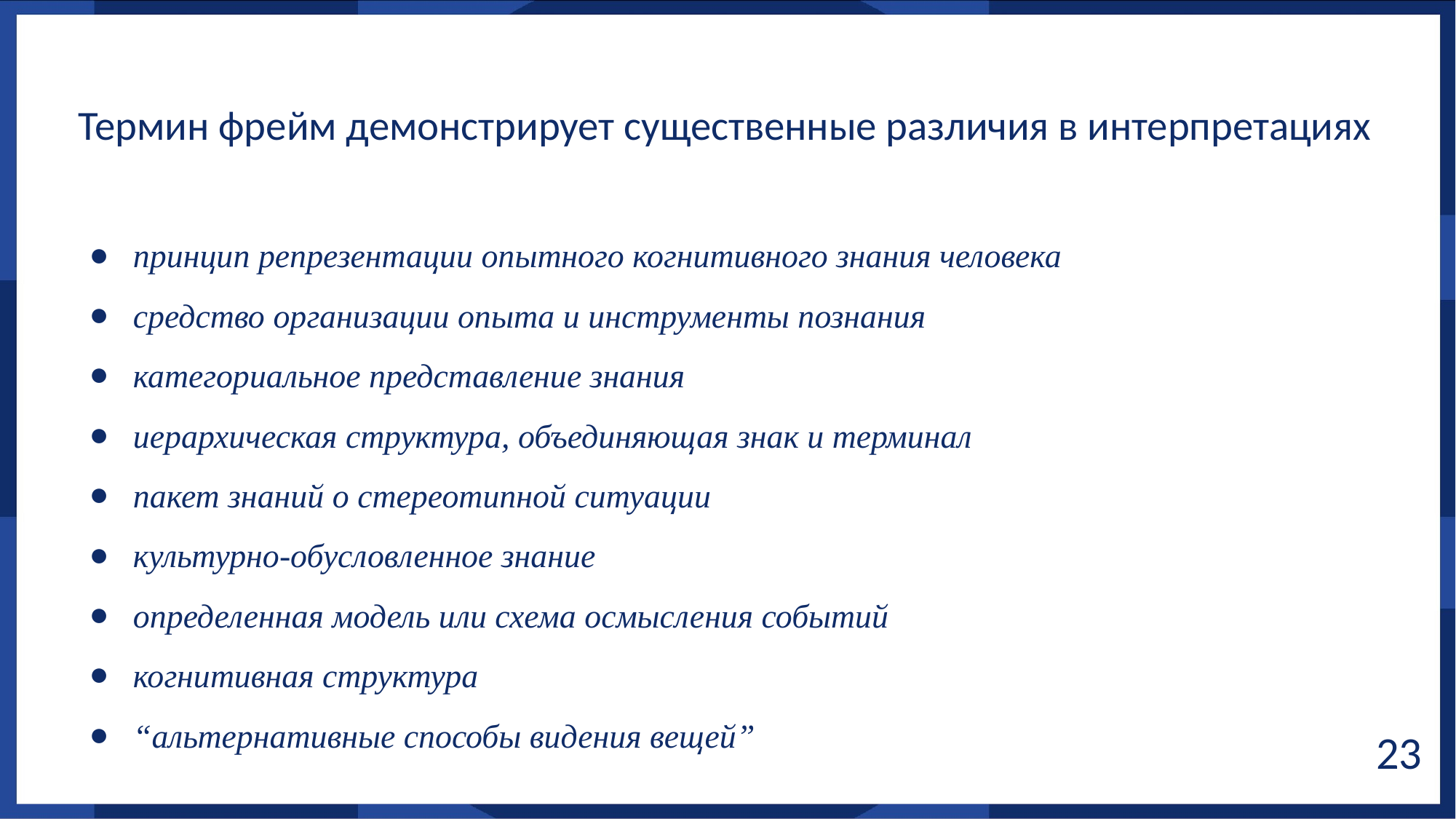

Термин фрейм демонстрирует существенные различия в интерпретациях
принцип репрезентации опытного когнитивного знания человека
средство организации опыта и инструменты познания
категориальное представление знания
иерархическая структура, объединяющая знак и терминал
пакет знаний о стереотипной ситуации
культурно-обусловленное знание
определенная модель или схема осмысления событий
когнитивная структура
“альтернативные способы видения вещей”
23